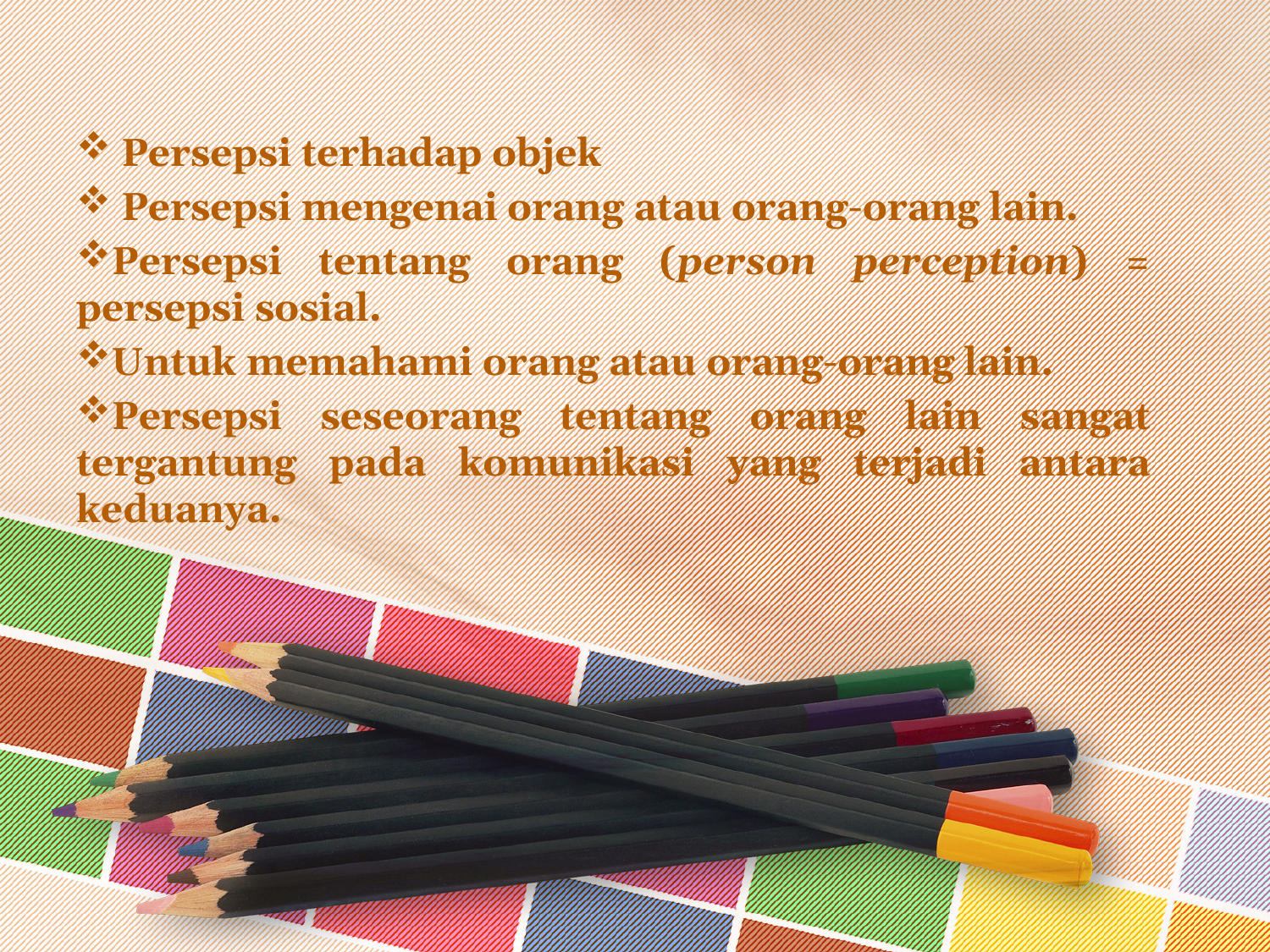

Persepsi terhadap objek
 Persepsi mengenai orang atau orang-orang lain.
Persepsi tentang orang (person perception) = persepsi sosial.
Untuk memahami orang atau orang-orang lain.
Persepsi seseorang tentang orang lain sangat tergantung pada komunikasi yang terjadi antara keduanya.